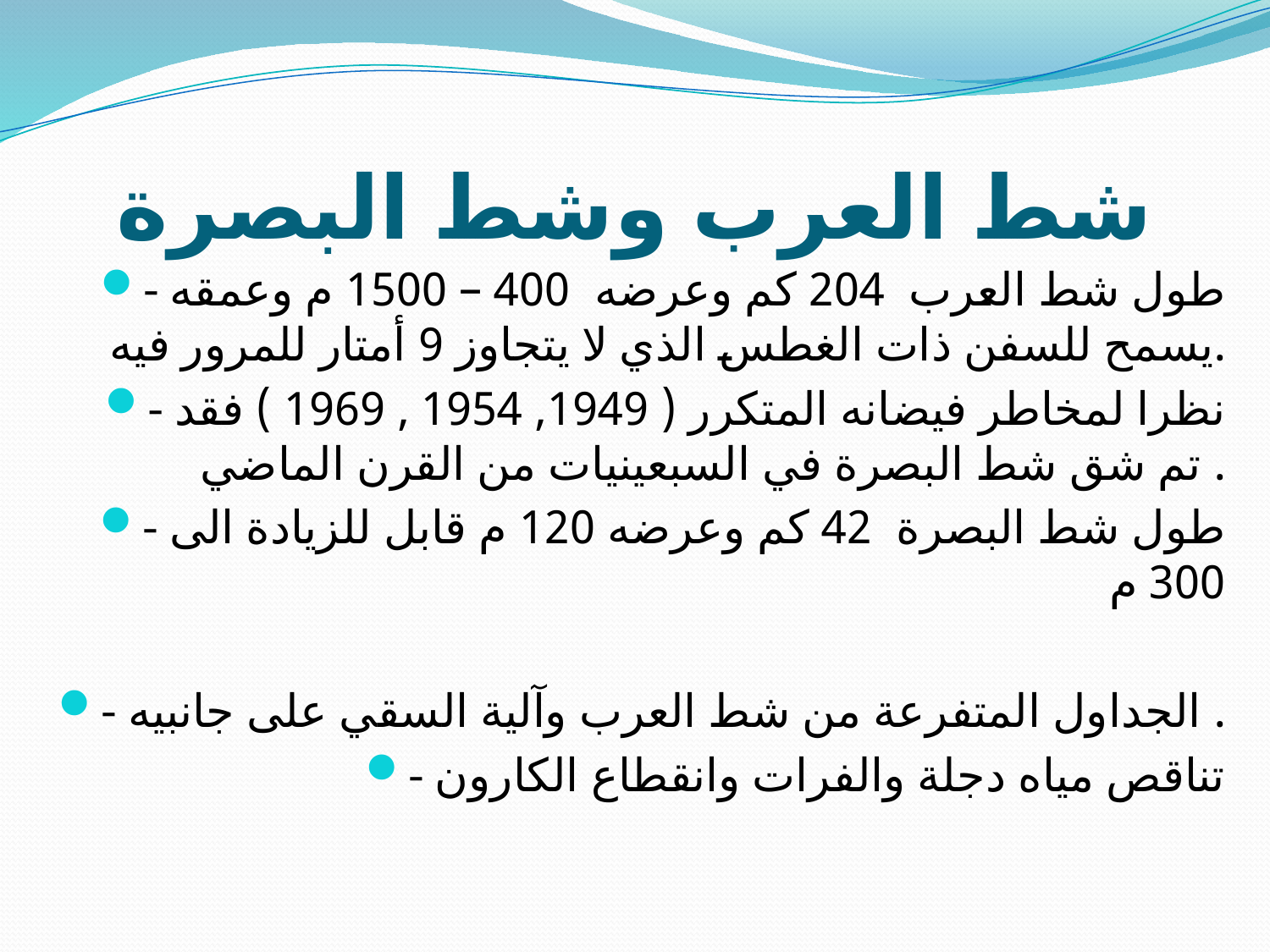

# شط العرب وشط البصرة
- طول شط العرب  204 كم وعرضه  400 – 1500 م وعمقه يسمح للسفن ذات الغطس الذي لا يتجاوز 9 أمتار للمرور فيه.
- نظرا لمخاطر فيضانه المتكرر ( 1949, 1954 , 1969 ) فقد تم شق شط البصرة في السبعينيات من القرن الماضي .
- طول شط البصرة  42 كم وعرضه 120 م قابل للزيادة الى 300 م

- الجداول المتفرعة من شط العرب وآلية السقي على جانبيه .
- تناقص مياه دجلة والفرات وانقطاع الكارون